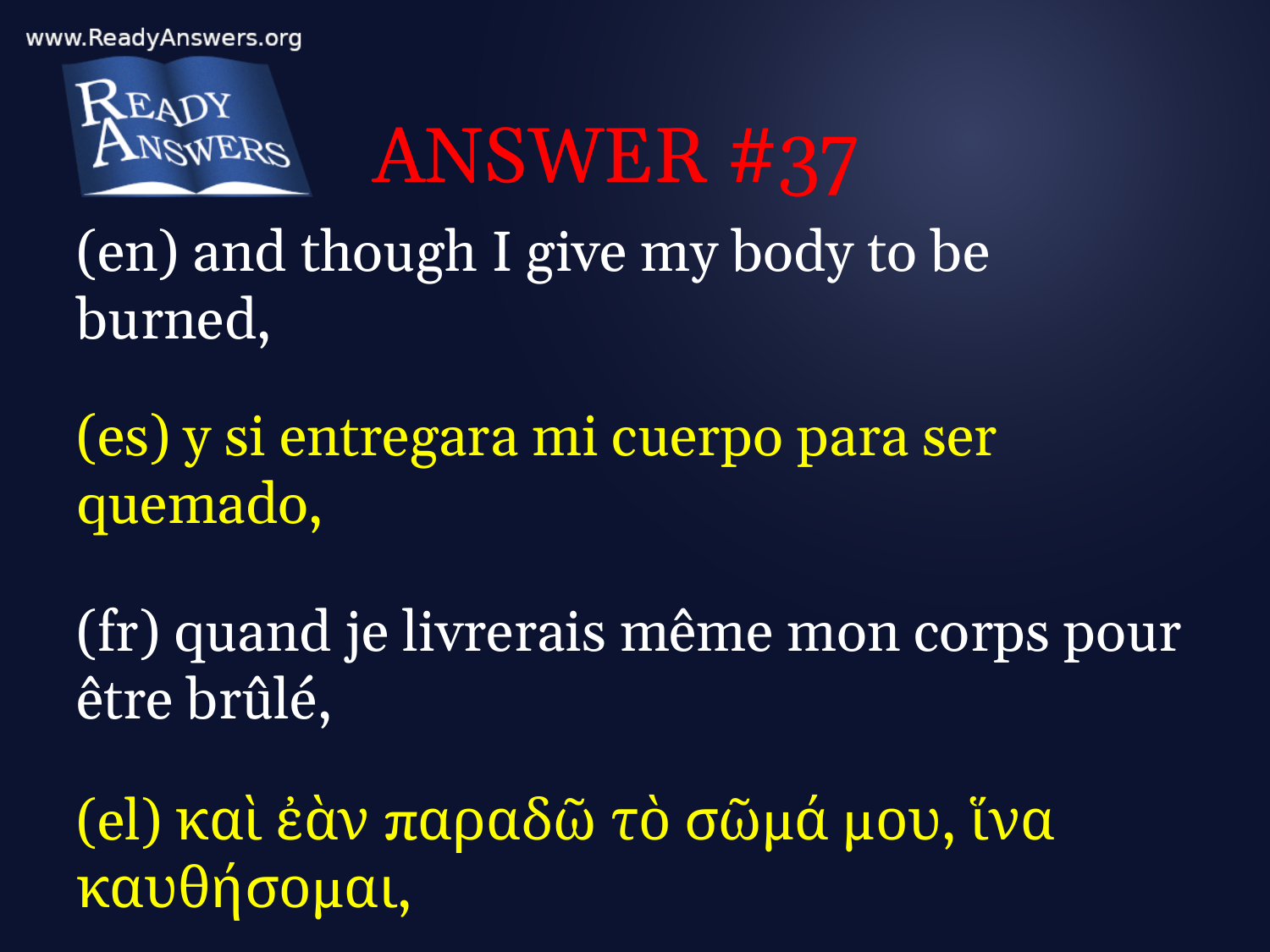

# ANSWER #37
(en) and though I give my body to be burned,
(es) y si entregara mi cuerpo para ser quemado,
(fr) quand je livrerais même mon corps pour être brûlé,
(el) καὶ ἐὰν παραδῶ τὸ σῶμά μου, ἵνα καυθήσομαι,